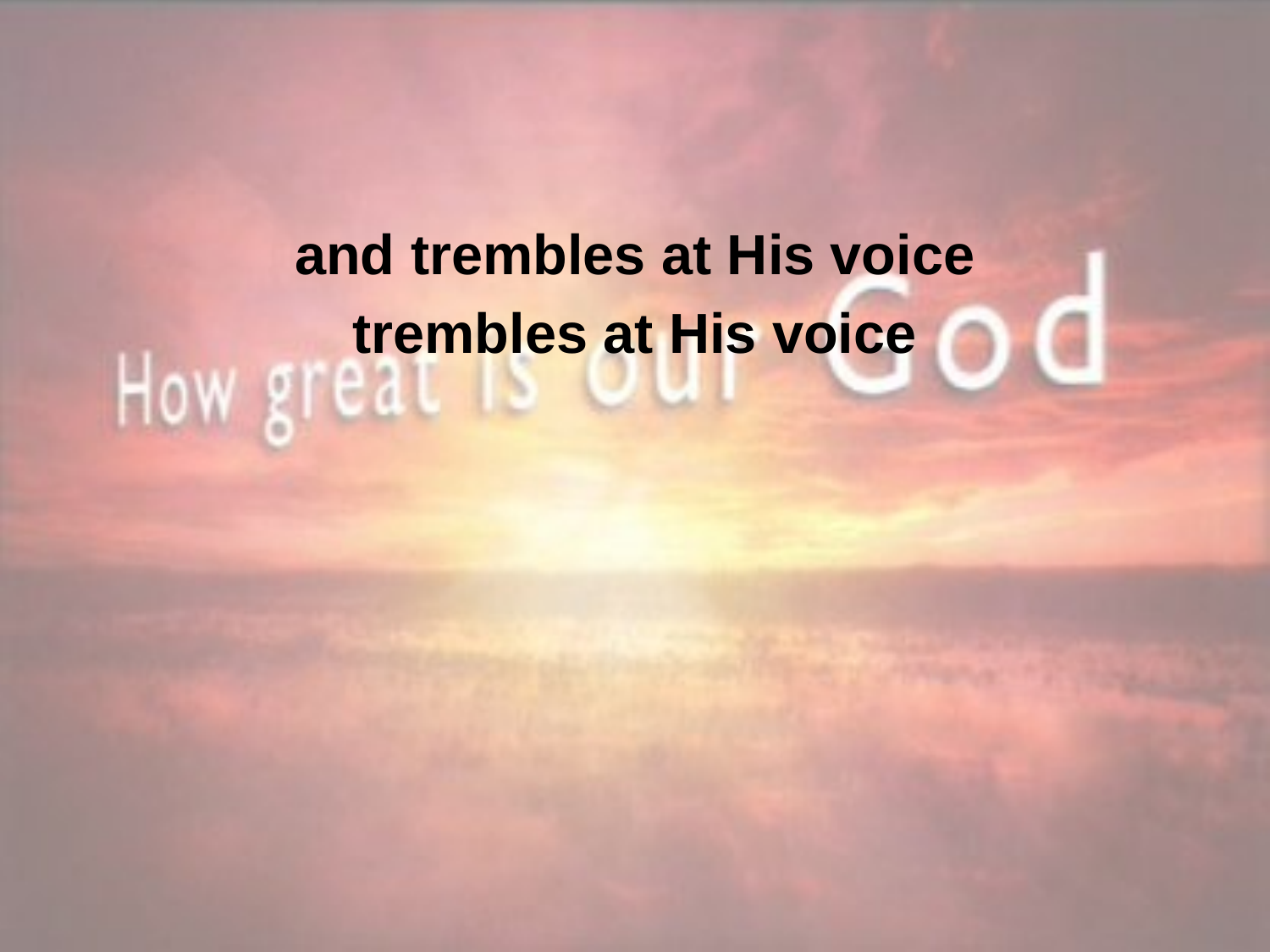

and trembles at His voice
trembles at His voice